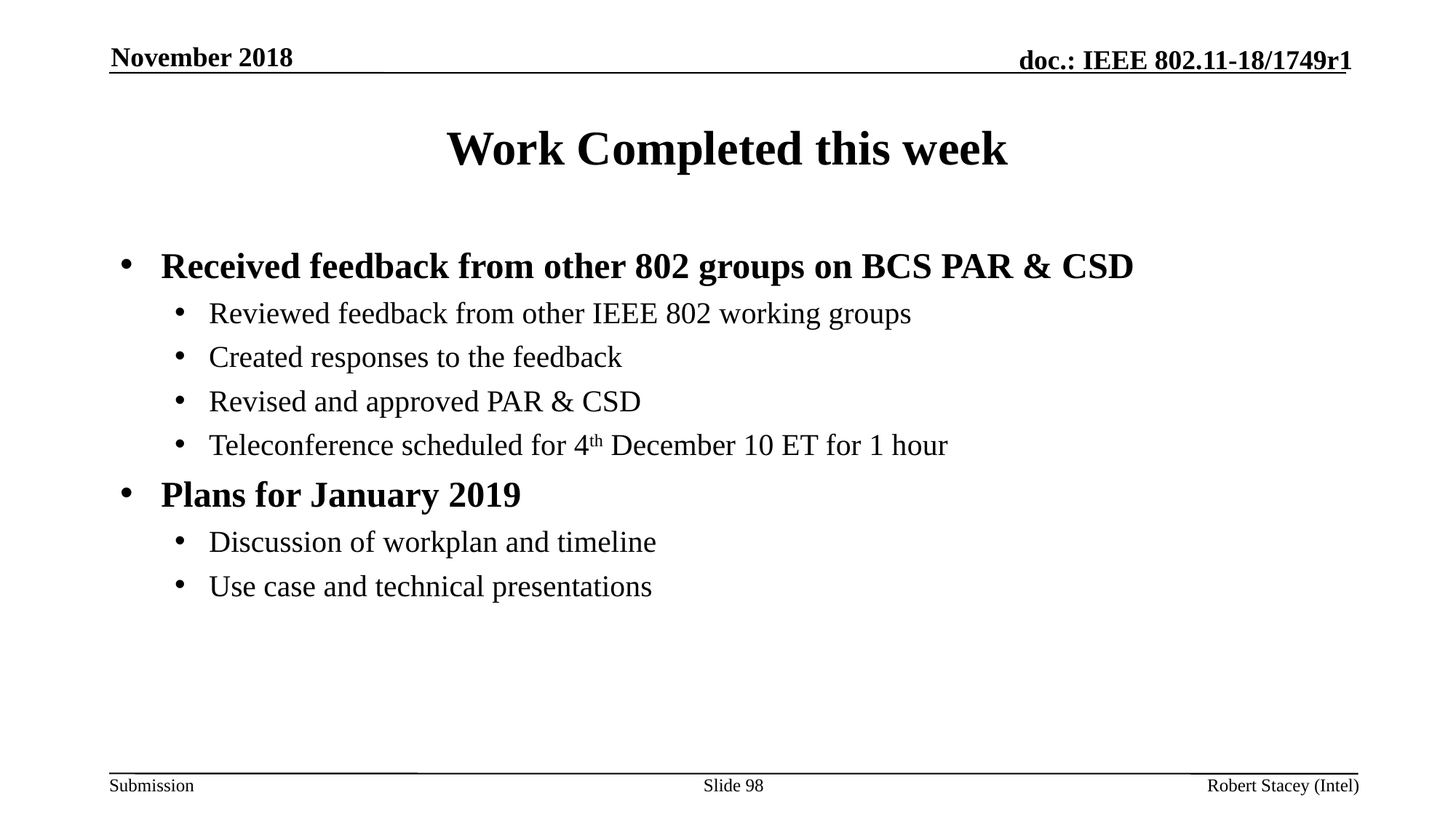

November 2018
# Work Completed this week
Received feedback from other 802 groups on BCS PAR & CSD
Reviewed feedback from other IEEE 802 working groups
Created responses to the feedback
Revised and approved PAR & CSD
Teleconference scheduled for 4th December 10 ET for 1 hour
Plans for January 2019
Discussion of workplan and timeline
Use case and technical presentations
Slide 98
Robert Stacey (Intel)